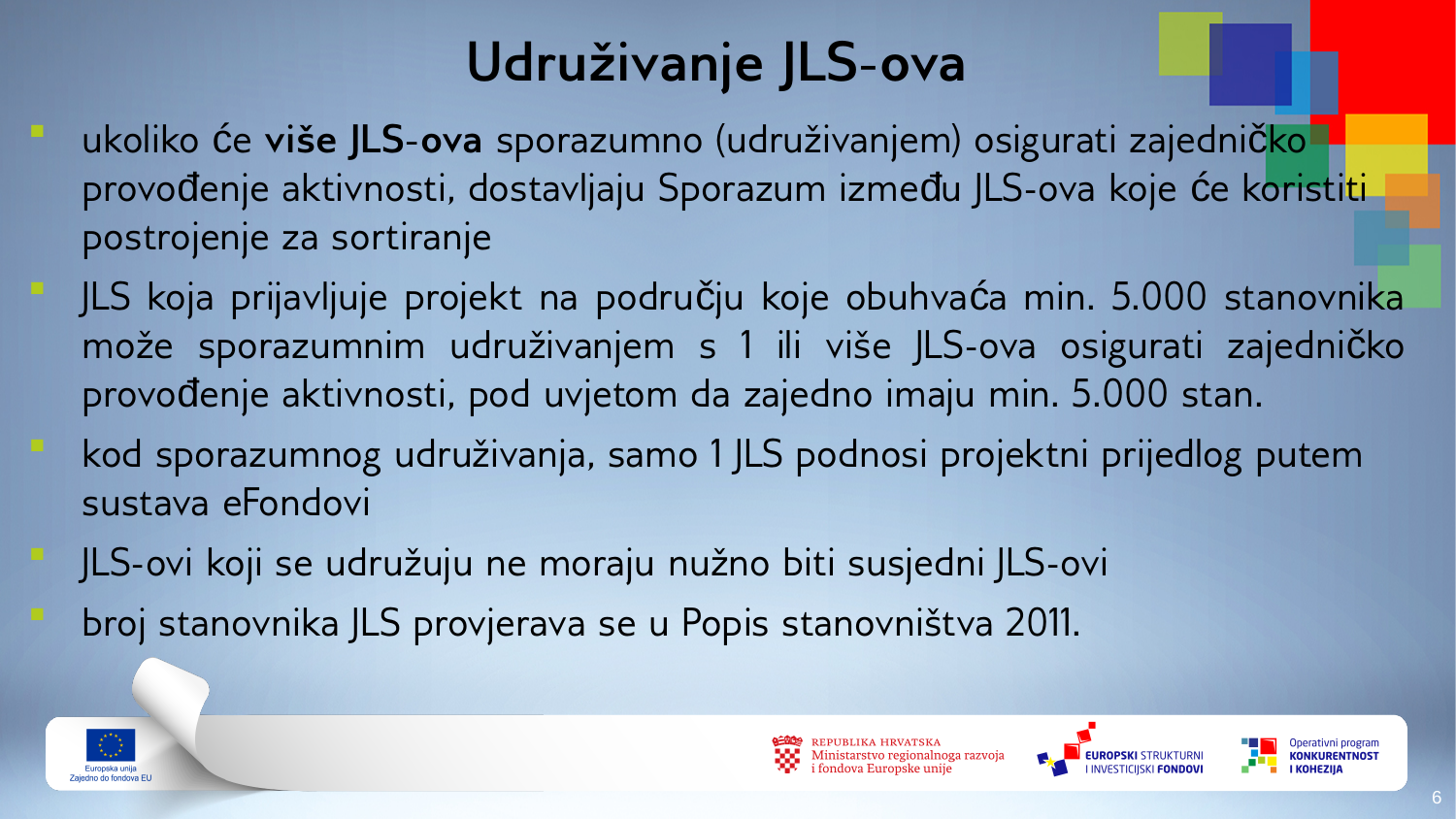

# Udruživanje JLS-ova
ukoliko će više JLS-ova sporazumno (udruživanjem) osigurati zajedničko provođenje aktivnosti, dostavljaju Sporazum između JLS-ova koje će koristiti postrojenje za sortiranje
JLS koja prijavljuje projekt na području koje obuhvaća min. 5.000 stanovnika može sporazumnim udruživanjem s 1 ili više JLS-ova osigurati zajedničko provođenje aktivnosti, pod uvjetom da zajedno imaju min. 5.000 stan.
kod sporazumnog udruživanja, samo 1 JLS podnosi projektni prijedlog putem sustava eFondovi
JLS-ovi koji se udružuju ne moraju nužno biti susjedni JLS-ovi
broj stanovnika JLS provjerava se u Popis stanovništva 2011.

6